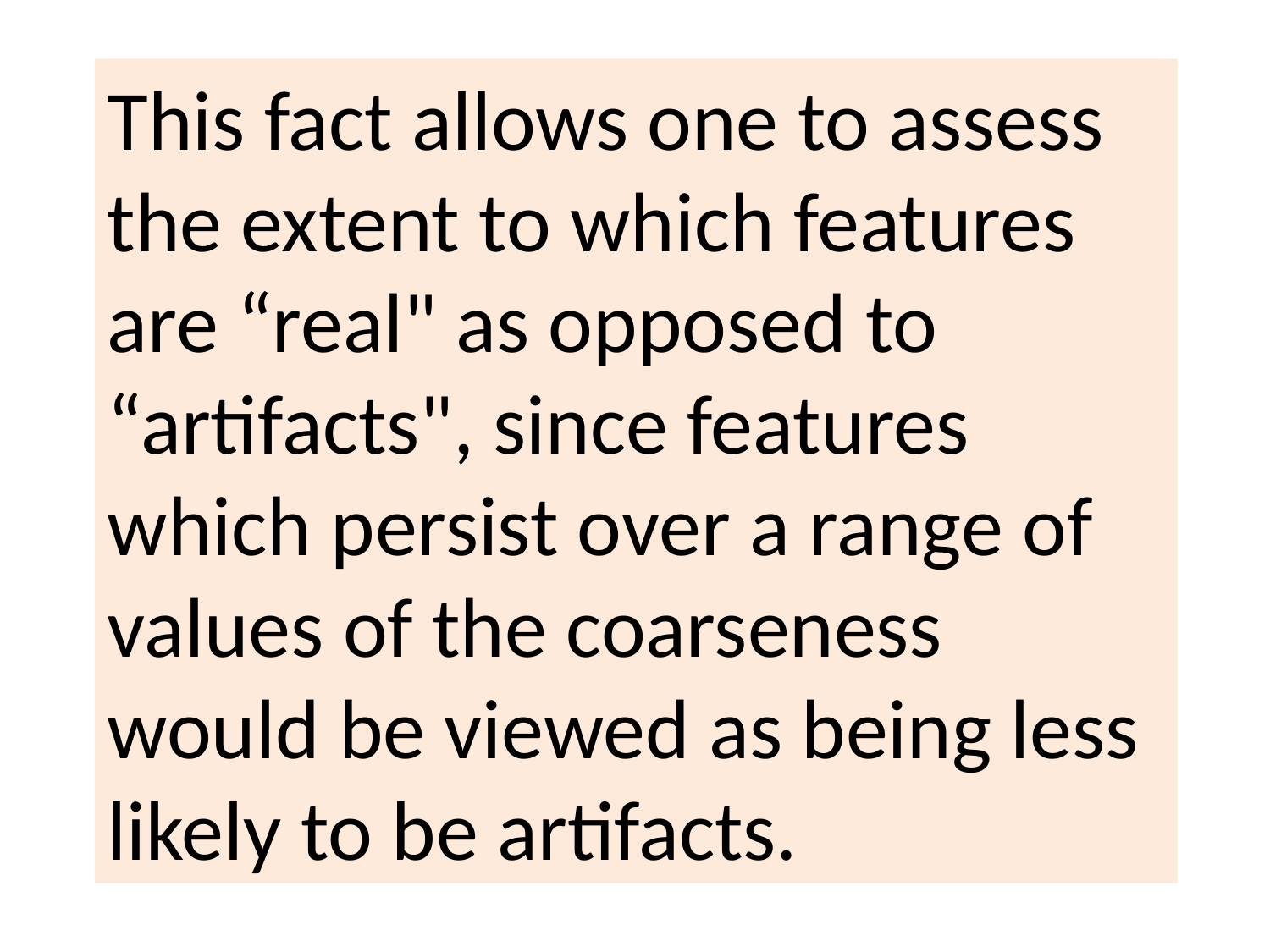

This fact allows one to assess the extent to which features are “real" as opposed to “artifacts", since features which persist over a range of values of the coarseness would be viewed as being less likely to be artifacts.